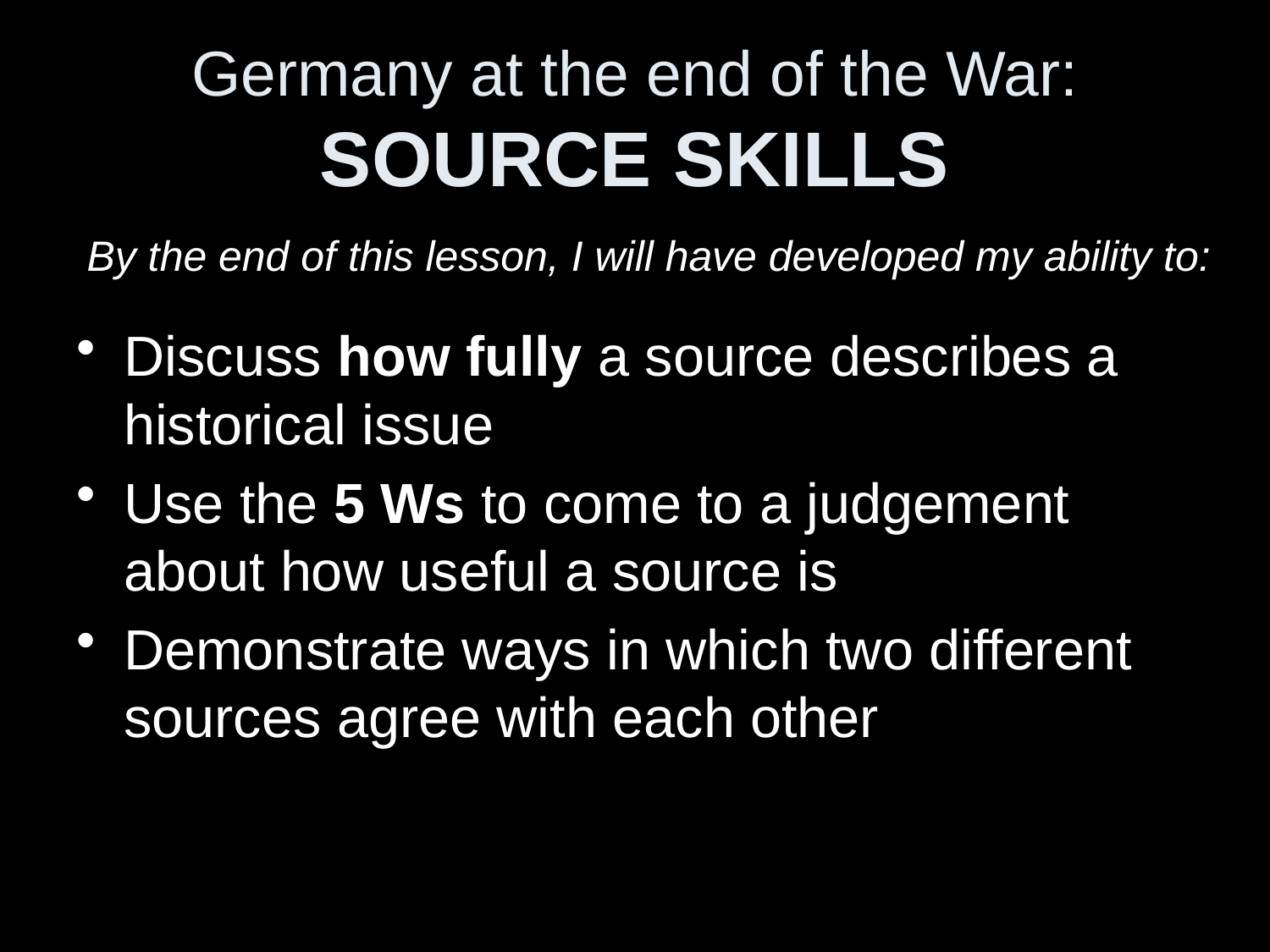

# Germany at the end of the War: SOURCE SKILLS
By the end of this lesson, I will have developed my ability to:

Discuss how fully a source describes a historical issue
Use the 5 Ws to come to a judgement about how useful a source is
Demonstrate ways in which two different sources agree with each other